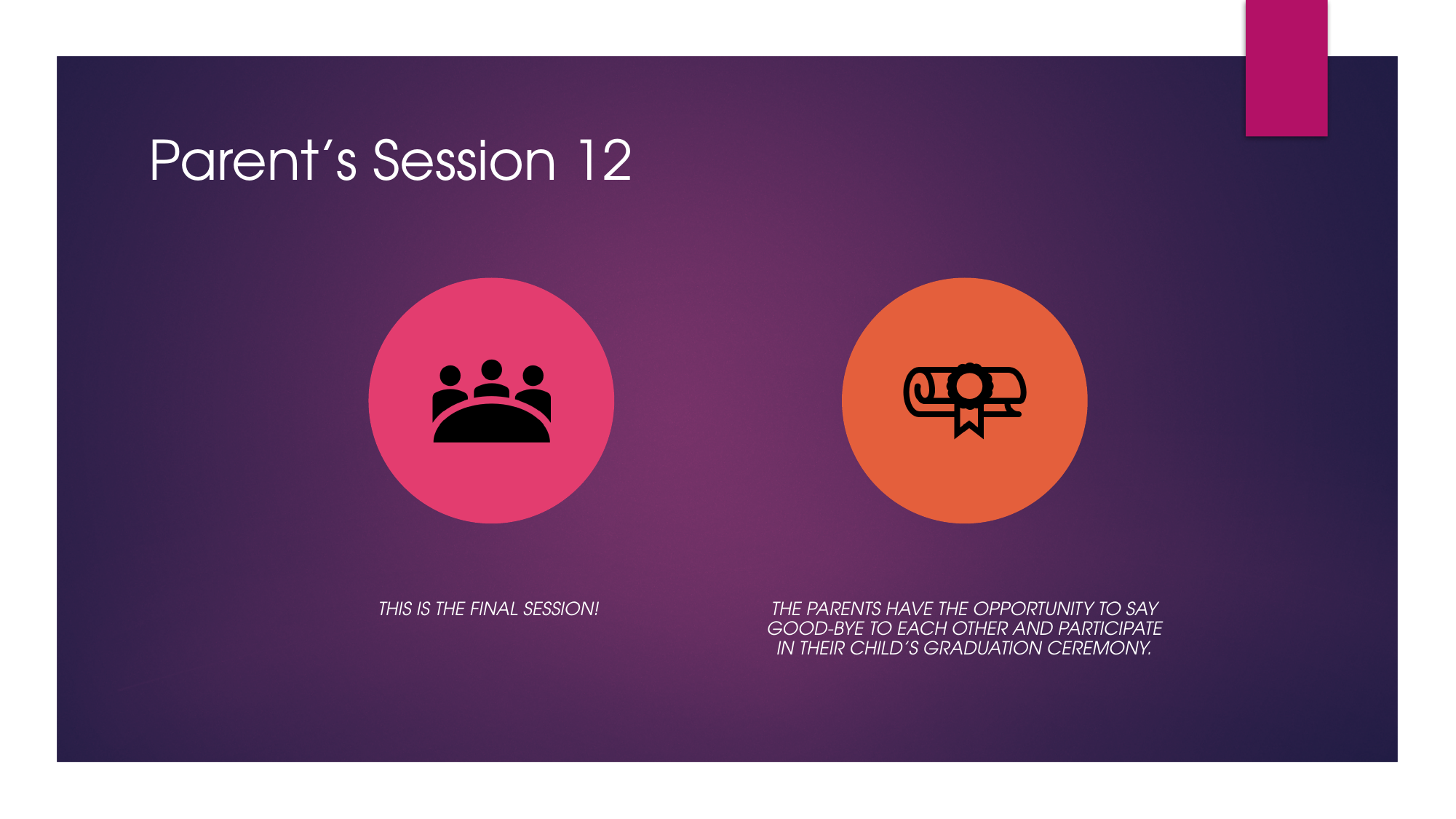

# Parent’s Session 12
This is the final session!
The parents have the opportunity to say good-bye to each other and participate in their child’s graduation ceremony.